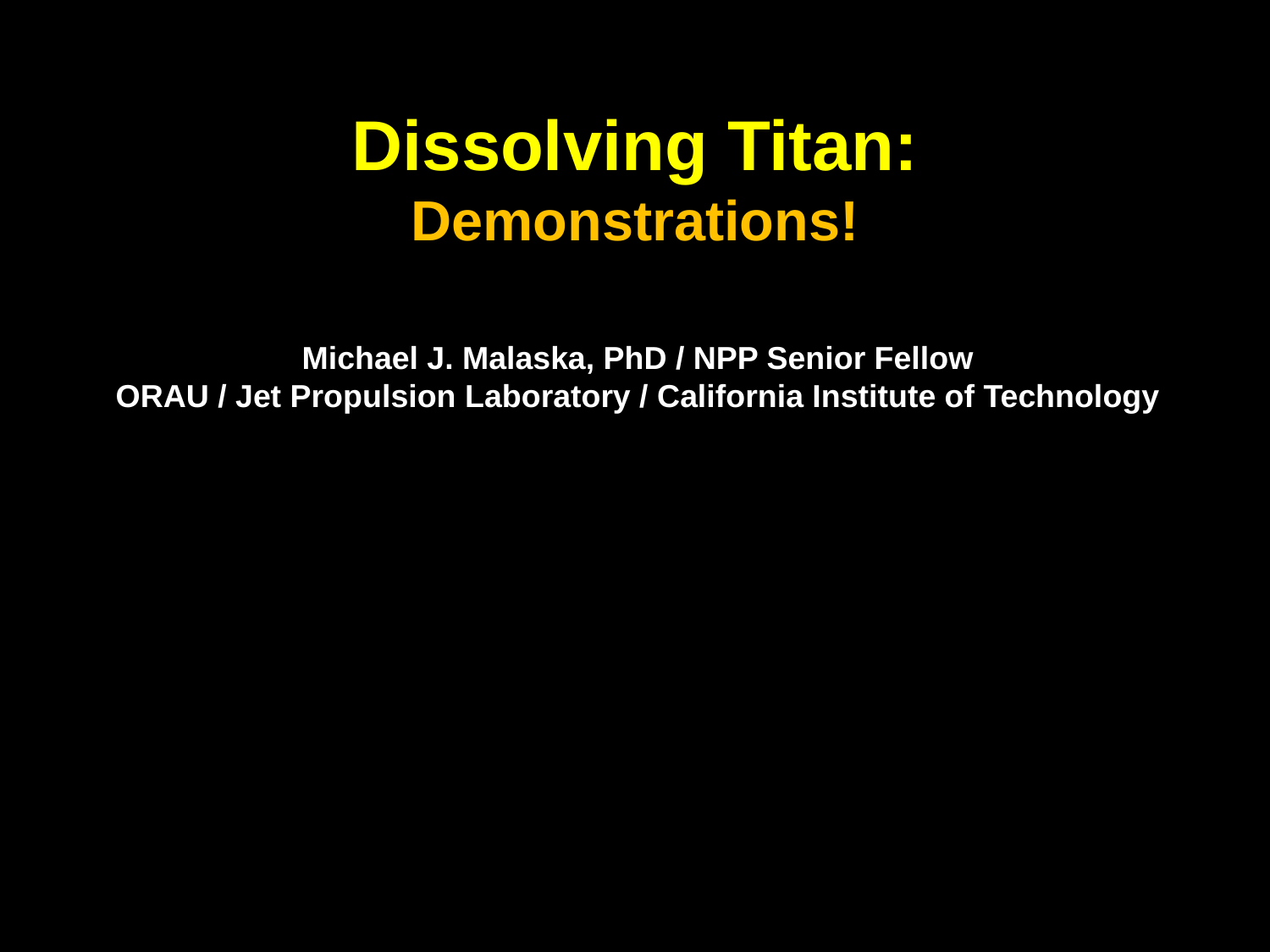

Dissolving Titan:
Demonstrations!
Michael J. Malaska, PhD / NPP Senior Fellow
ORAU / Jet Propulsion Laboratory / California Institute of Technology